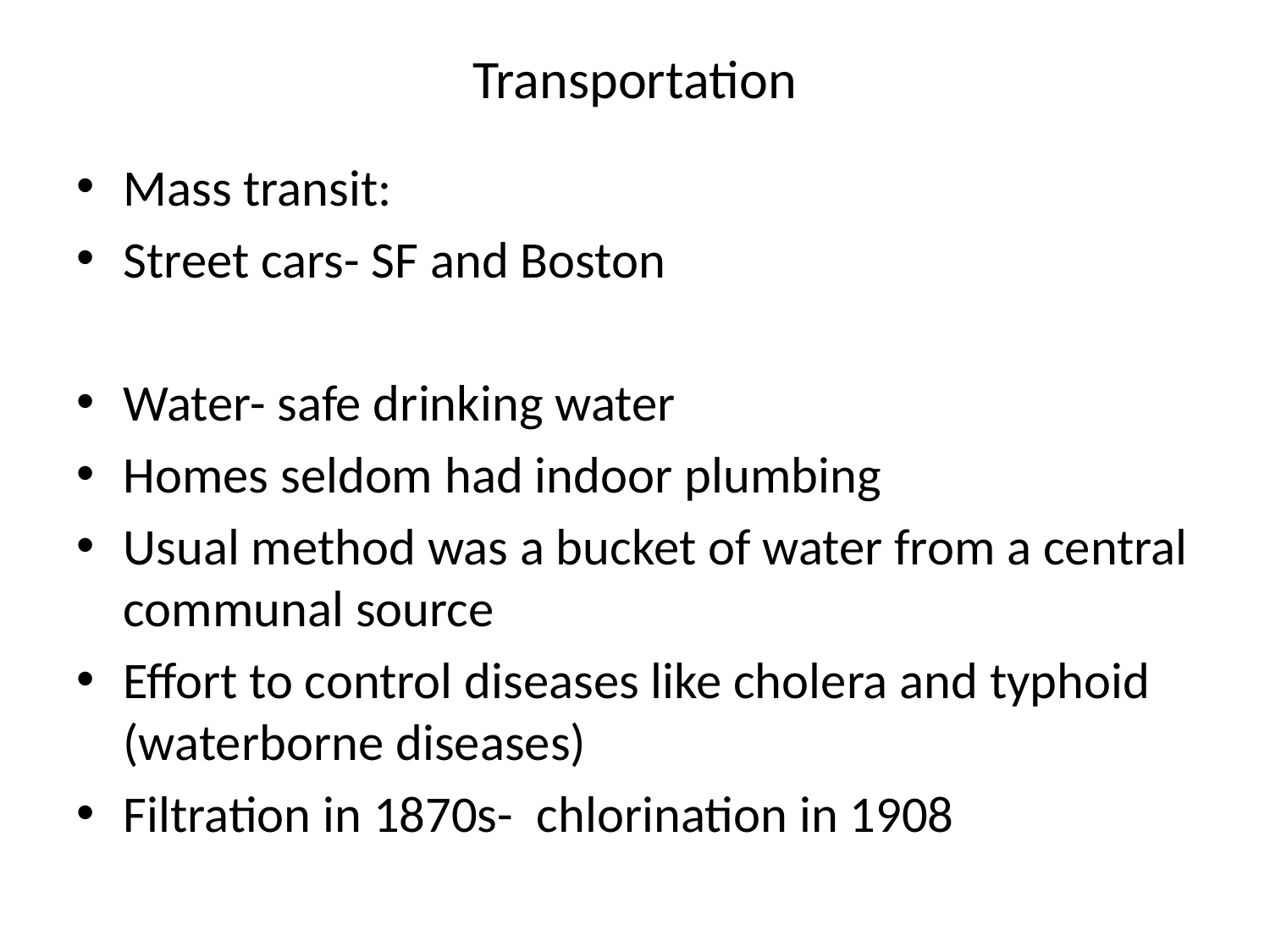

# Transportation
Mass transit:
Street cars- SF and Boston

Water- safe drinking water
Homes seldom had indoor plumbing
Usual method was a bucket of water from a central communal source
Effort to control diseases like cholera and typhoid (waterborne diseases)
Filtration in 1870s-  chlorination in 1908